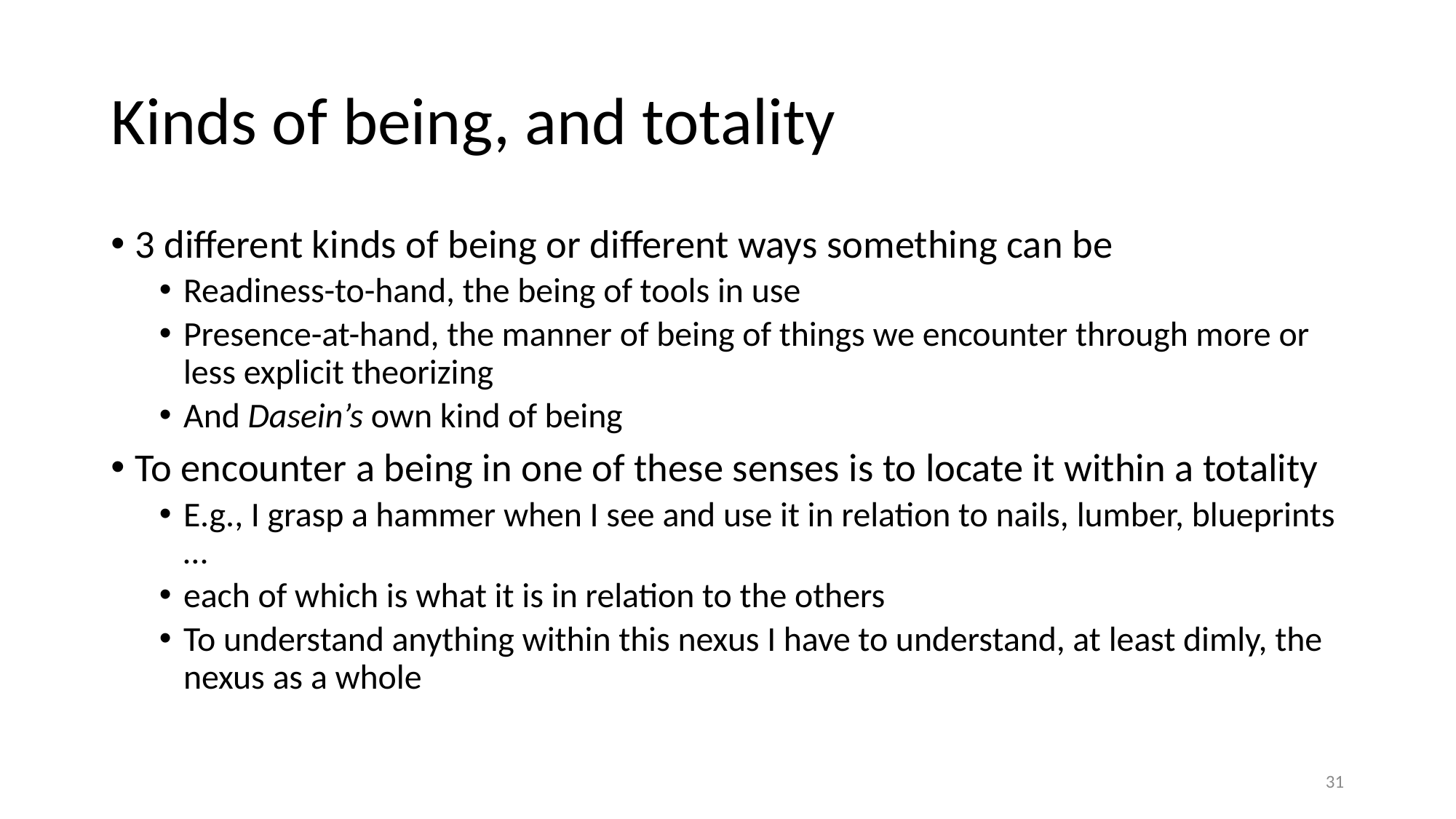

# Kinds of being, and totality
3 different kinds of being or different ways something can be
Readiness-to-hand, the being of tools in use
Presence-at-hand, the manner of being of things we encounter through more or less explicit theorizing
And Dasein’s own kind of being
To encounter a being in one of these senses is to locate it within a totality
E.g., I grasp a hammer when I see and use it in relation to nails, lumber, blueprints …
each of which is what it is in relation to the others
To understand anything within this nexus I have to understand, at least dimly, the nexus as a whole
31